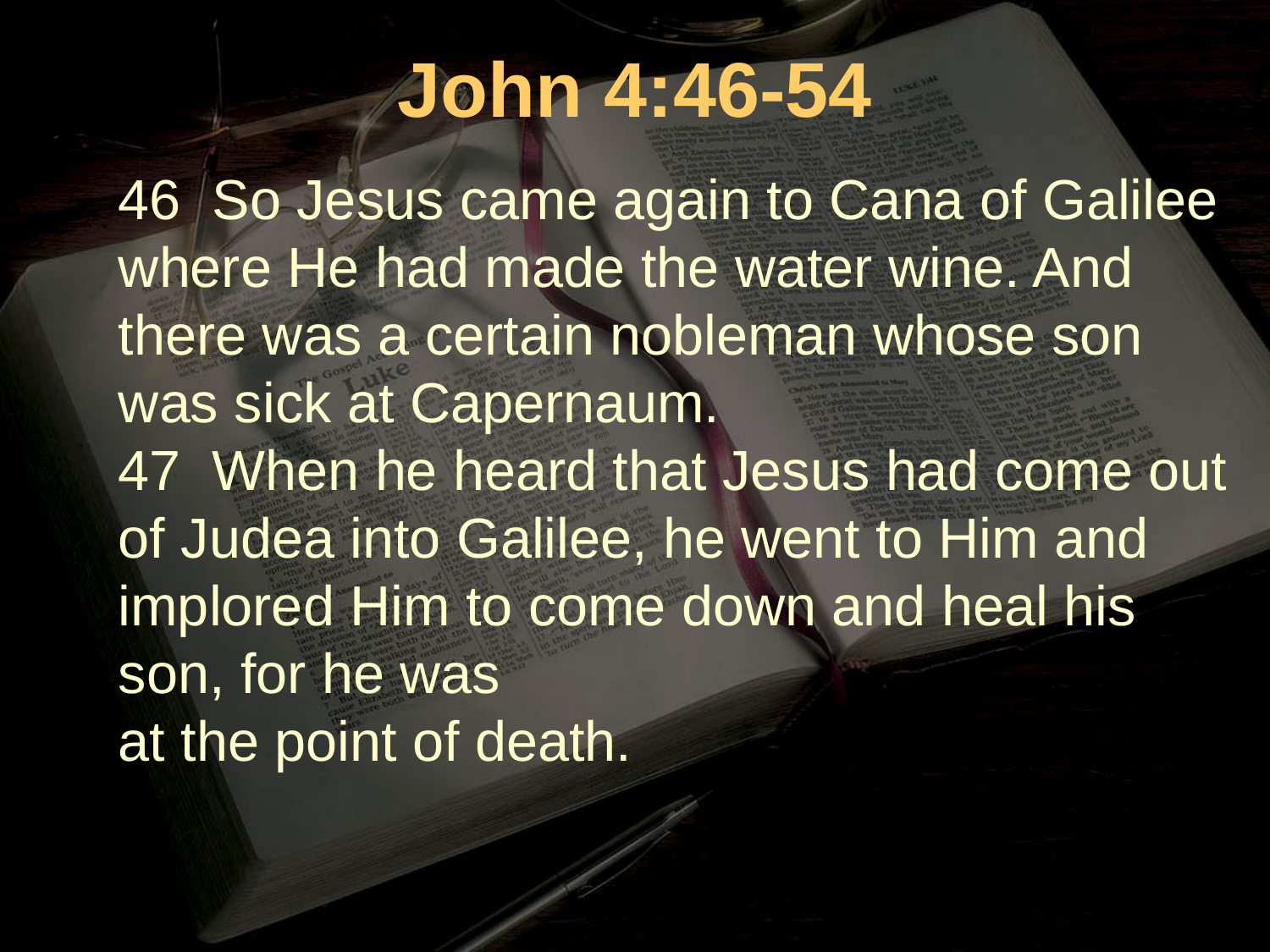

John 4:46-54
46  So Jesus came again to Cana of Galilee where He had made the water wine. And there was a certain nobleman whose son was sick at Capernaum.
47  When he heard that Jesus had come out of Judea into Galilee, he went to Him and implored Him to come down and heal his son, for he was
at the point of death.